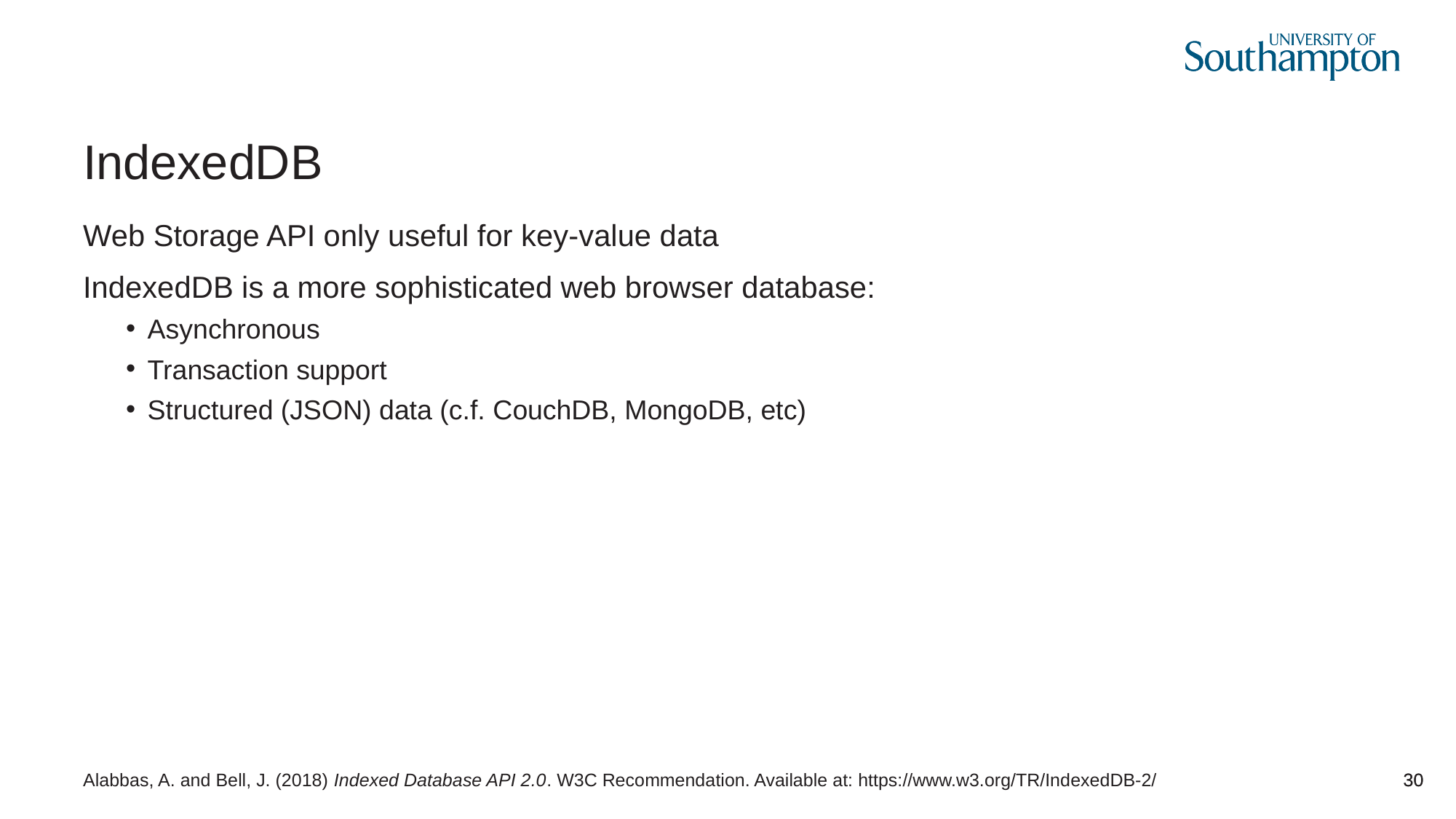

# IndexedDB
Web Storage API only useful for key-value data
IndexedDB is a more sophisticated web browser database:
Asynchronous
Transaction support
Structured (JSON) data (c.f. CouchDB, MongoDB, etc)

Alabbas, A. and Bell, J. (2018) Indexed Database API 2.0. W3C Recommendation. Available at: https://www.w3.org/TR/IndexedDB-2/

30